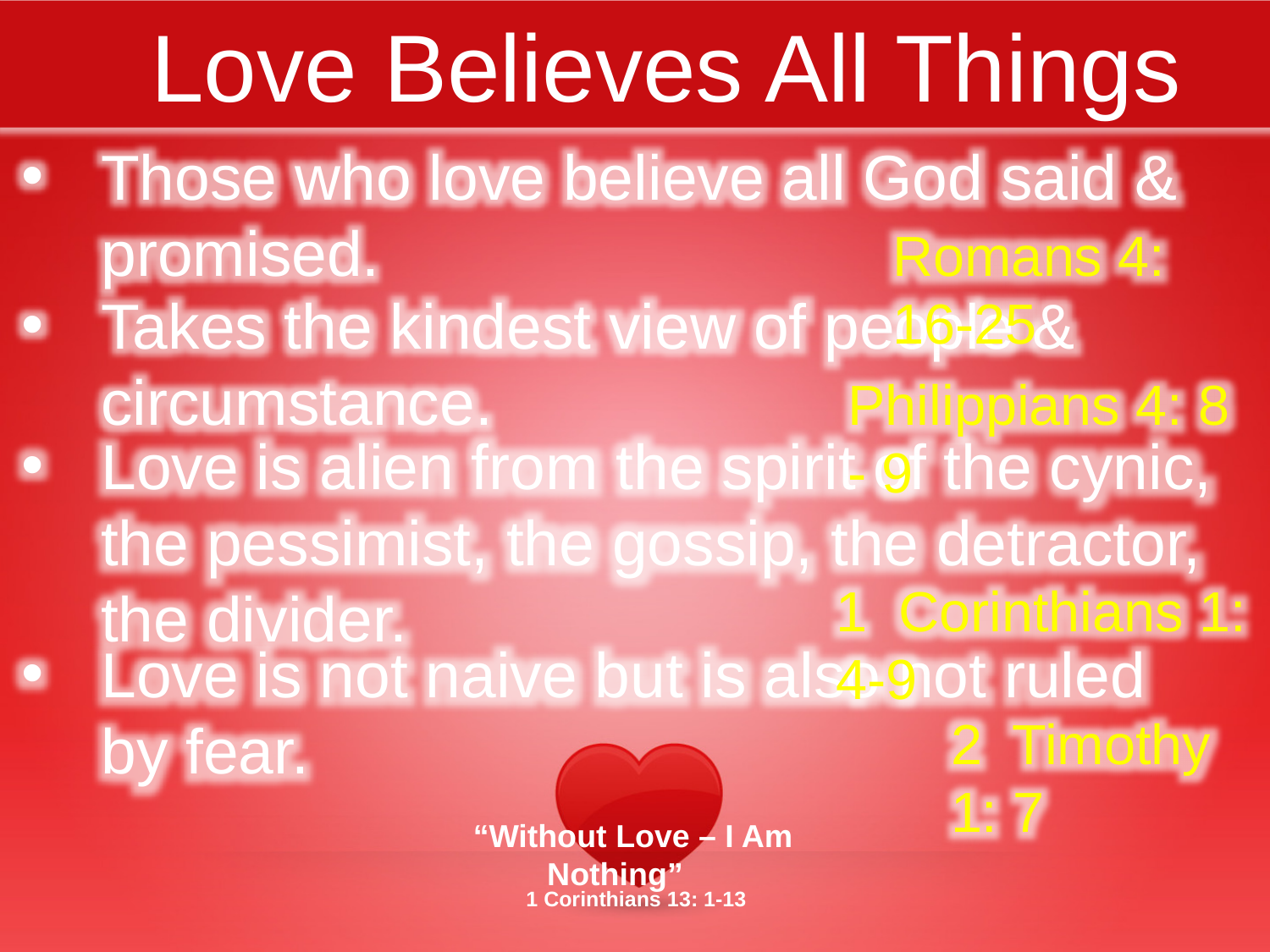

Love Believes All Things
Those who love believe all God said & promised.
Romans 4: 16-25
Takes the kindest view of people & circumstance.
Philippians 4: 8 - 9
Love is alien from the spirit of the cynic, the pessimist, the gossip, the detractor, the divider.
1  Corinthians 1: 4-9
Love is not naive but is also not ruled by fear.
2  Timothy 1: 7
“Without Love – I Am Nothing”
 1 Corinthians 13: 1-13